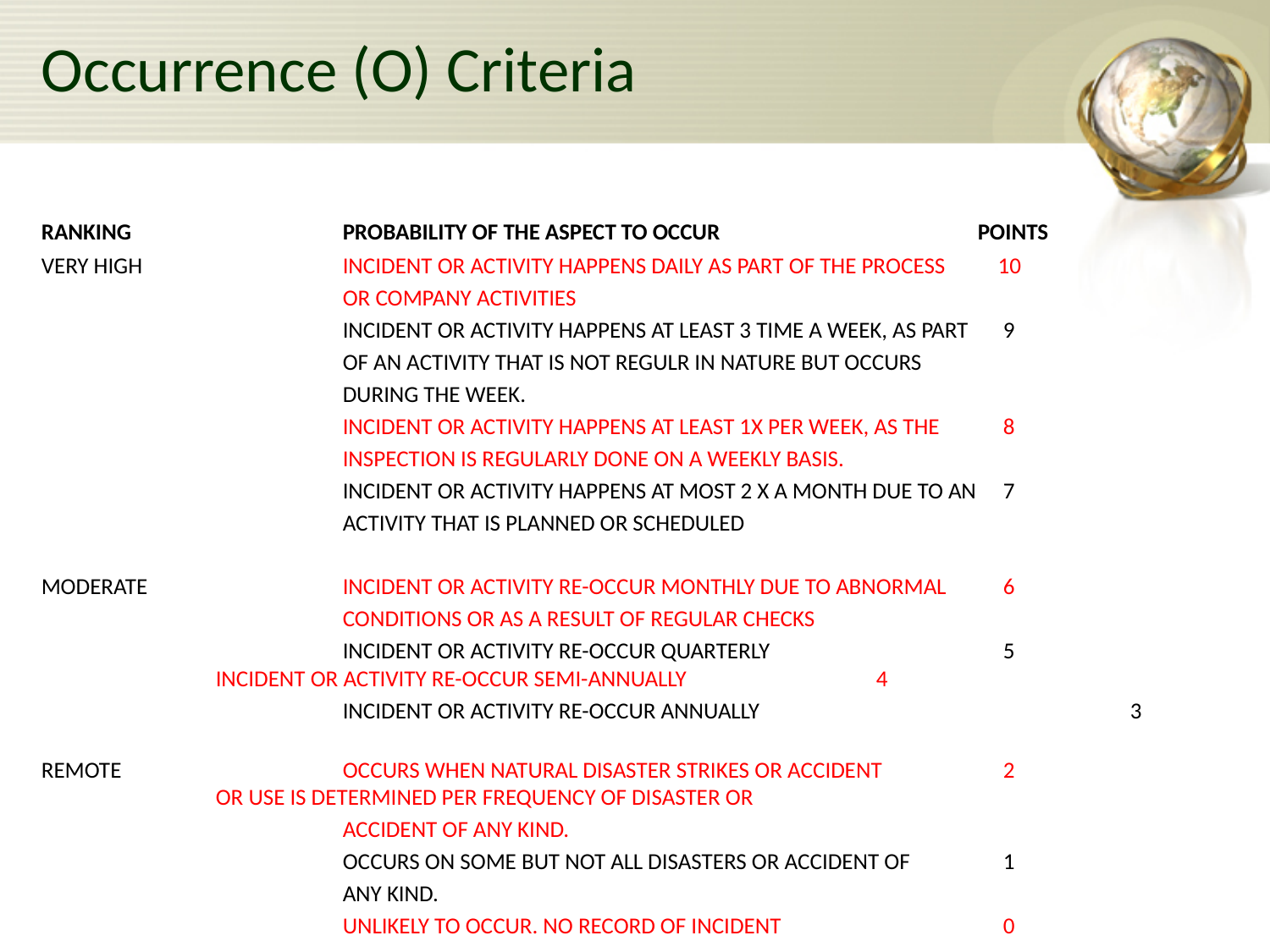

# Occurrence (O) Criteria
RANKING		PROBABILITY OF THE ASPECT TO OCCUR			POINTS

VERY HIGH		INCIDENT OR ACTIVITY HAPPENS DAILY AS PART OF THE PROCESS	    10
			OR COMPANY ACTIVITIES
			INCIDENT OR ACTIVITY HAPPENS AT LEAST 3 TIME A WEEK, AS PART 	     9
			OF AN ACTIVITY THAT IS NOT REGULR IN NATURE BUT OCCURS
			DURING THE WEEK.
			INCIDENT OR ACTIVITY HAPPENS AT LEAST 1X PER WEEK, AS THE 	     8
			INSPECTION IS REGULARLY DONE ON A WEEKLY BASIS.
			INCIDENT OR ACTIVITY HAPPENS AT MOST 2 X A MONTH DUE TO AN	     7
			ACTIVITY THAT IS PLANNED OR SCHEDULED

MODERATE		INCIDENT OR ACTIVITY RE-OCCUR MONTHLY DUE TO ABNORMAL	     6
			CONDITIONS OR AS A RESULT OF REGULAR CHECKS
			INCIDENT OR ACTIVITY RE-OCCUR QUARTERLY		     5	     		INCIDENT OR ACTIVITY RE-OCCUR SEMI-ANNUALLY		     4
			INCIDENT OR ACTIVITY RE-OCCUR ANNUALLY			     3

REMOTE		OCCURS WHEN NATURAL DISASTER STRIKES OR ACCIDENT 	     2		     	OR USE IS DETERMINED PER FREQUENCY OF DISASTER OR
			ACCIDENT OF ANY KIND.
			OCCURS ON SOME BUT NOT ALL DISASTERS OR ACCIDENT OF	     1
			ANY KIND.
			UNLIKELY TO OCCUR. NO RECORD OF INCIDENT		     0